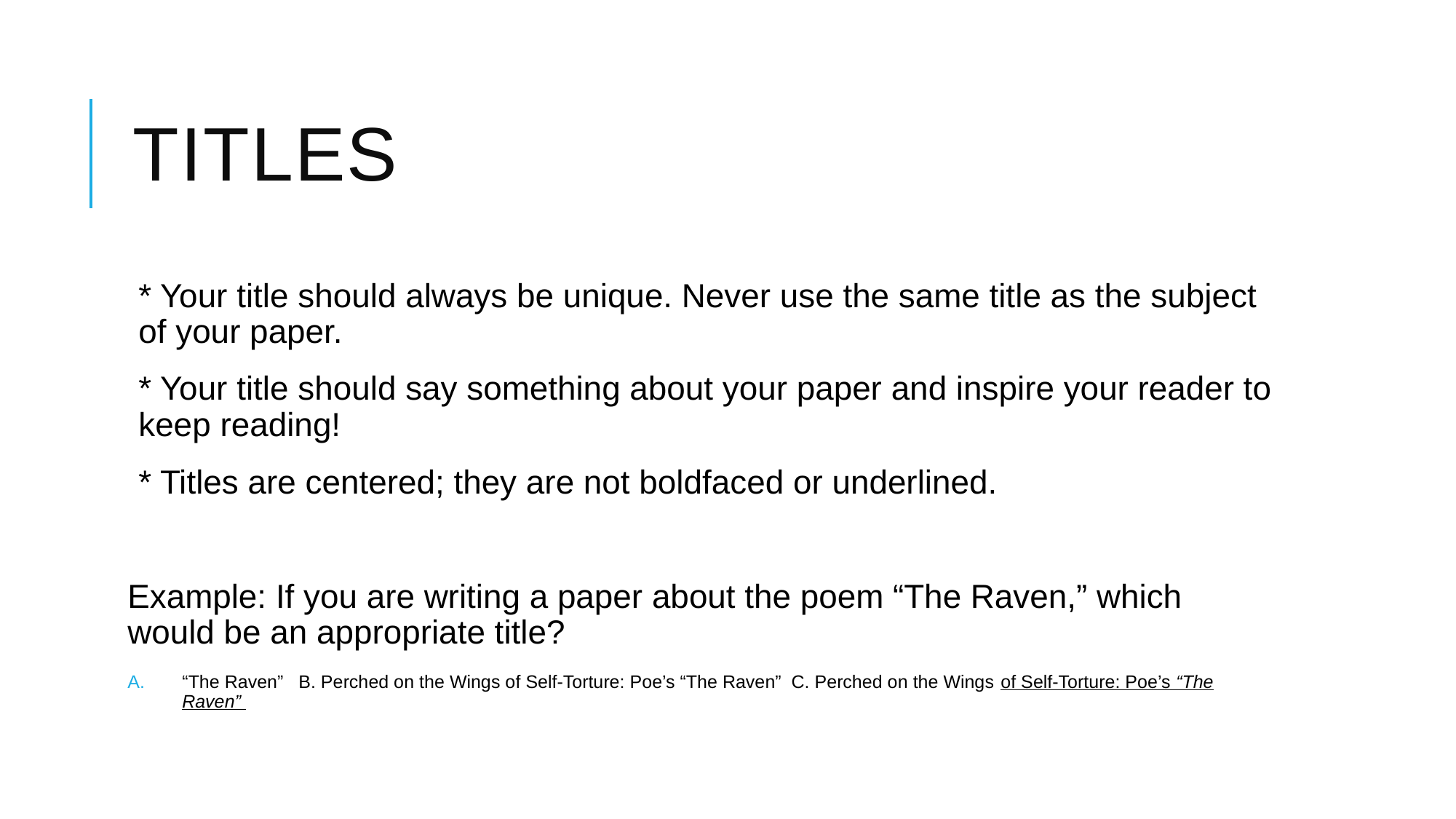

# Titles
* Your title should always be unique. Never use the same title as the subject of your paper.
* Your title should say something about your paper and inspire your reader to keep reading!
* Titles are centered; they are not boldfaced or underlined.

Example: If you are writing a paper about the poem “The Raven,” which would be an appropriate title?
“The Raven”   B. Perched on the Wings of Self-Torture: Poe’s “The Raven”  C. Perched on the Wings of Self-Torture: Poe’s “The Raven”